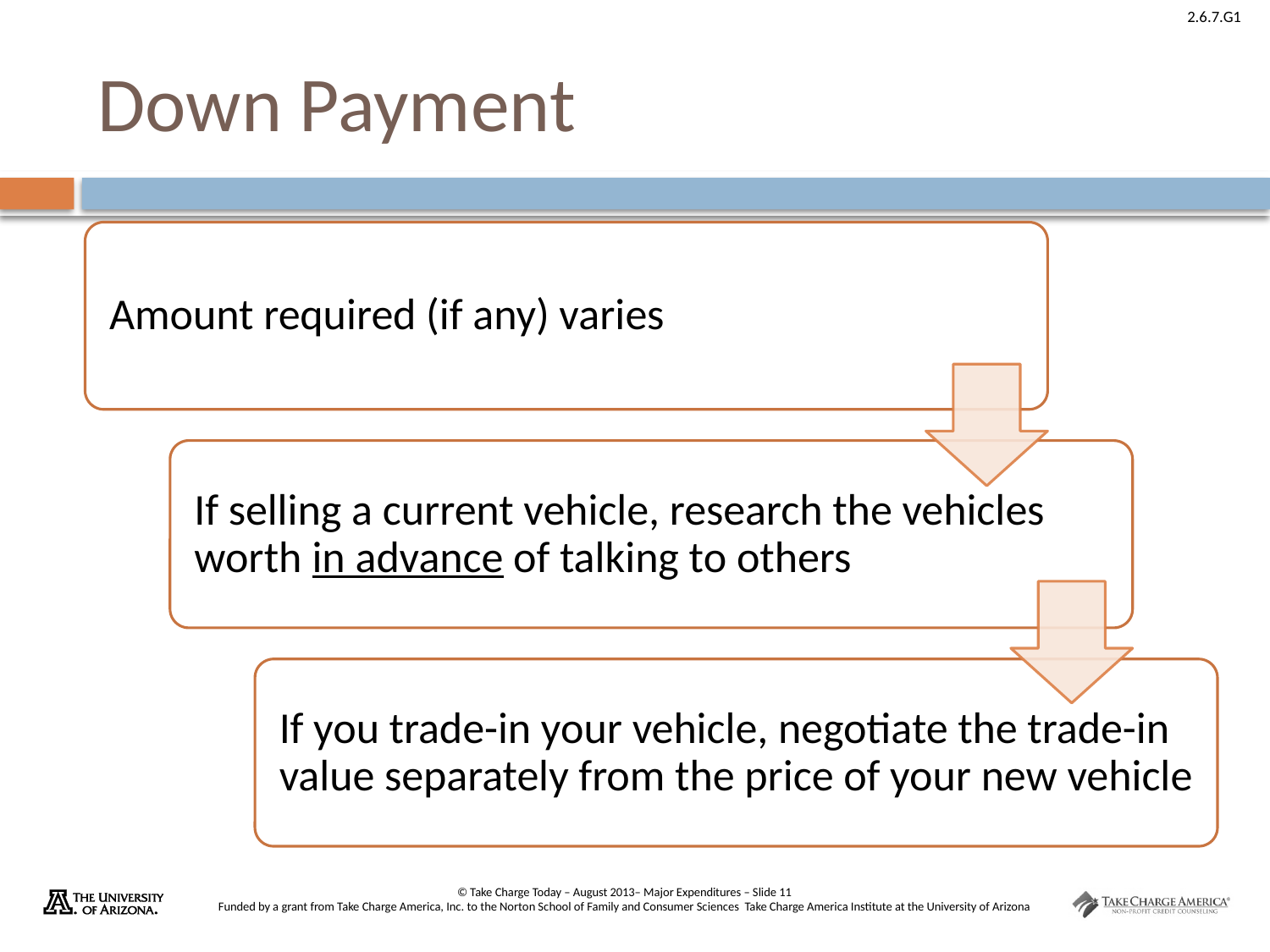

# Down Payment
Amount required (if any) varies
If selling a current vehicle, research the vehicles worth in advance of talking to others
If you trade-in your vehicle, negotiate the trade-in value separately from the price of your new vehicle